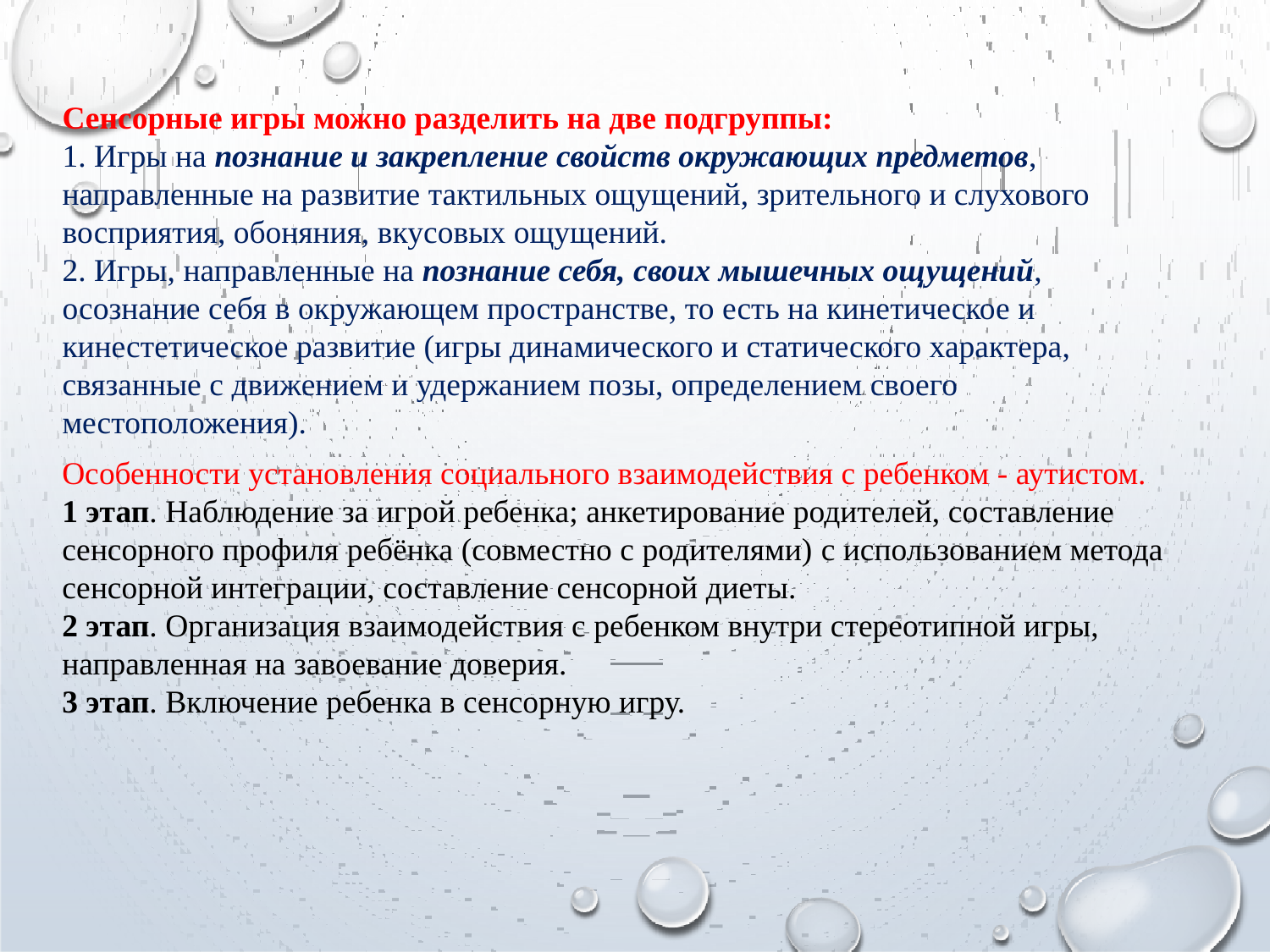

Сенсорные игры можно разделить на две подгруппы:
1. Игры на познание и закрепление свойств окружающих предметов, направленные на развитие тактильных ощущений, зрительного и слухового восприятия, обоняния, вкусовых ощущений.
2. Игры, направленные на познание себя, своих мышечных ощущений, осознание себя в окружающем пространстве, то есть на кинетическое и кинестетическое развитие (игры динамического и статического характера, связанные с движением и удержанием позы, определением своего местоположения).
Особенности установления социального взаимодействия с ребенком - аутистом.
1 этап. Наблюдение за игрой ребенка; анкетирование родителей, составление сенсорного профиля ребёнка (совместно с родителями) с использованием метода сенсорной интеграции, составление сенсорной диеты.
2 этап. Организация взаимодействия с ребенком внутри стереотипной игры, направленная на завоевание доверия.
3 этап. Включение ребенка в сенсорную игру.